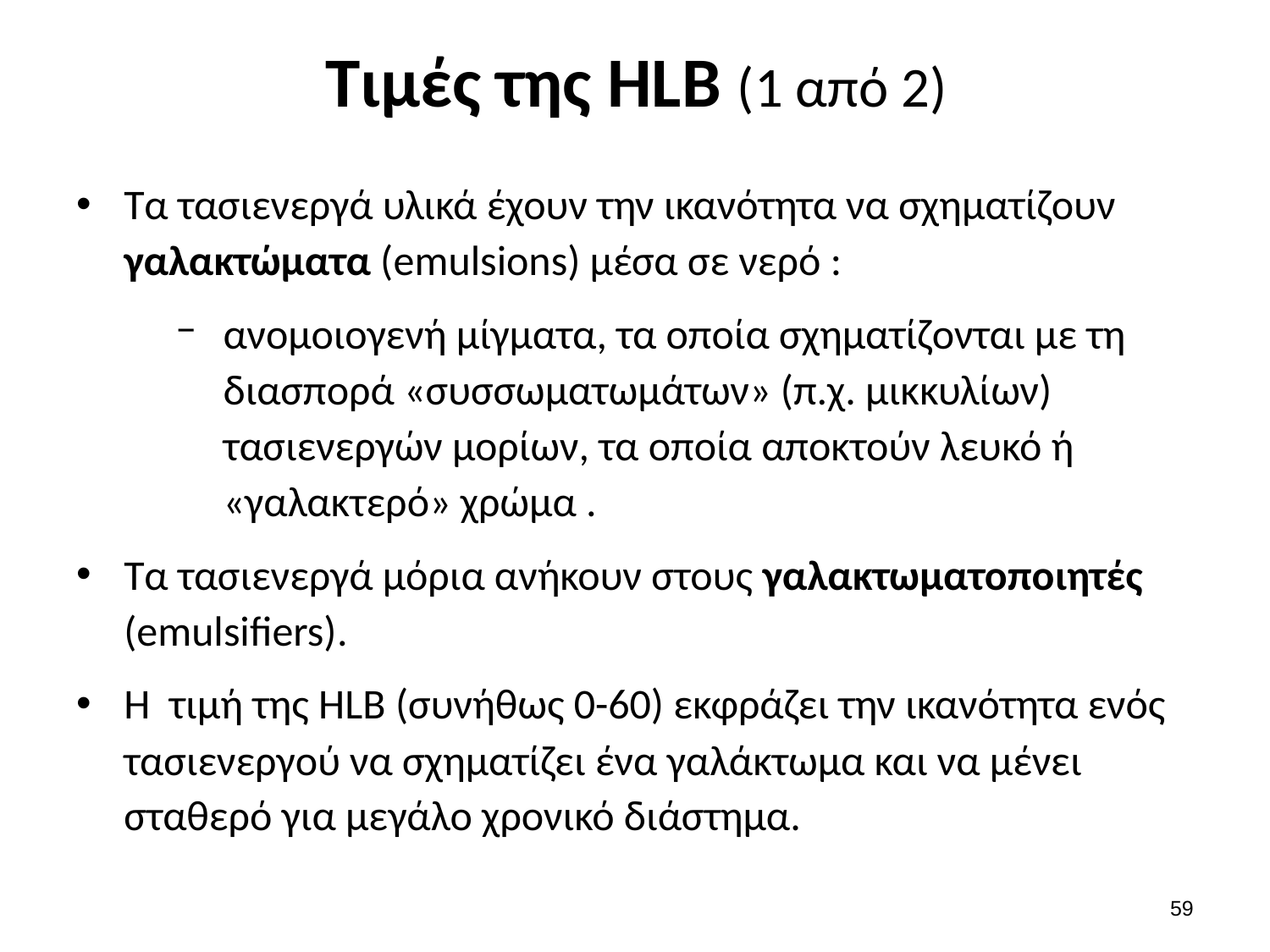

# Τιμές της HLB (1 από 2)
Τα τασιενεργά υλικά έχουν την ικανότητα να σχηματίζουν γαλακτώματα (emulsions) μέσα σε νερό :
ανομοιογενή μίγματα, τα οποία σχηματίζονται με τη διασπορά «συσσωματωμάτων» (π.χ. μικκυλίων) τασιενεργών μορίων, τα οποία αποκτούν λευκό ή «γαλακτερό» χρώμα .
Τα τασιενεργά μόρια ανήκουν στους γαλακτωματοποιητές (emulsifiers).
Η  τιμή της HLB (συνήθως 0-60) εκφράζει την ικανότητα ενός τασιενεργού να σχηματίζει ένα γαλάκτωμα και να μένει σταθερό για μεγάλο χρονικό διάστημα.
59